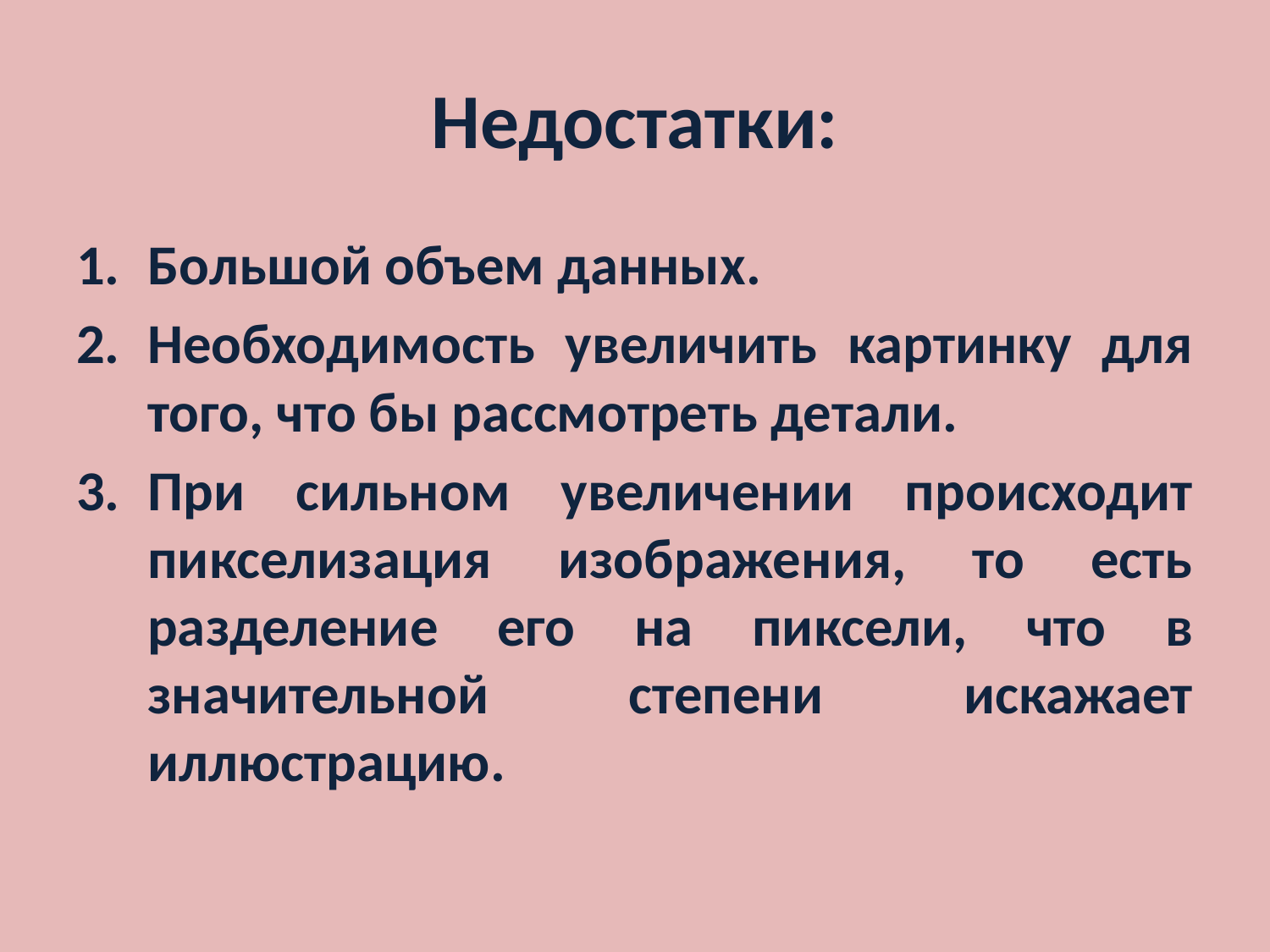

# Недостатки:
Большой объем данных.
Необходимость увеличить картинку для того, что бы рассмотреть детали.
При сильном увеличении происходит пикселизация изображения, то есть разделение его на пиксели, что в значительной степени искажает иллюстрацию.